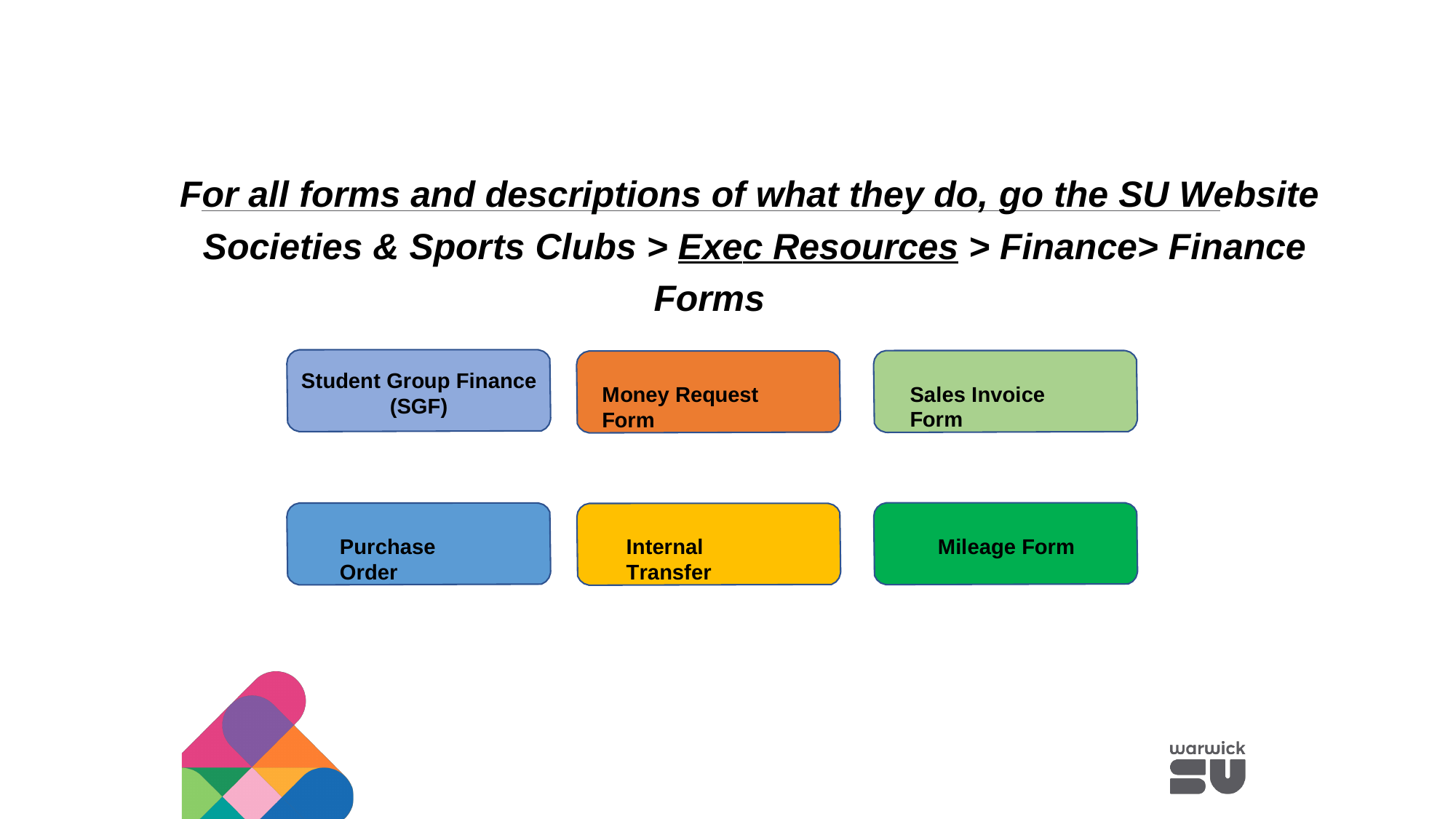

For all forms and descriptions of what they do, go the SU Website
Societies & Sports Clubs > Exec Resources > Finance> Finance Forms

Student Group Finance
(SGF)

Sales Invoice Form

Money Request Form

Mileage Form

Purchase Order

Internal Transfer